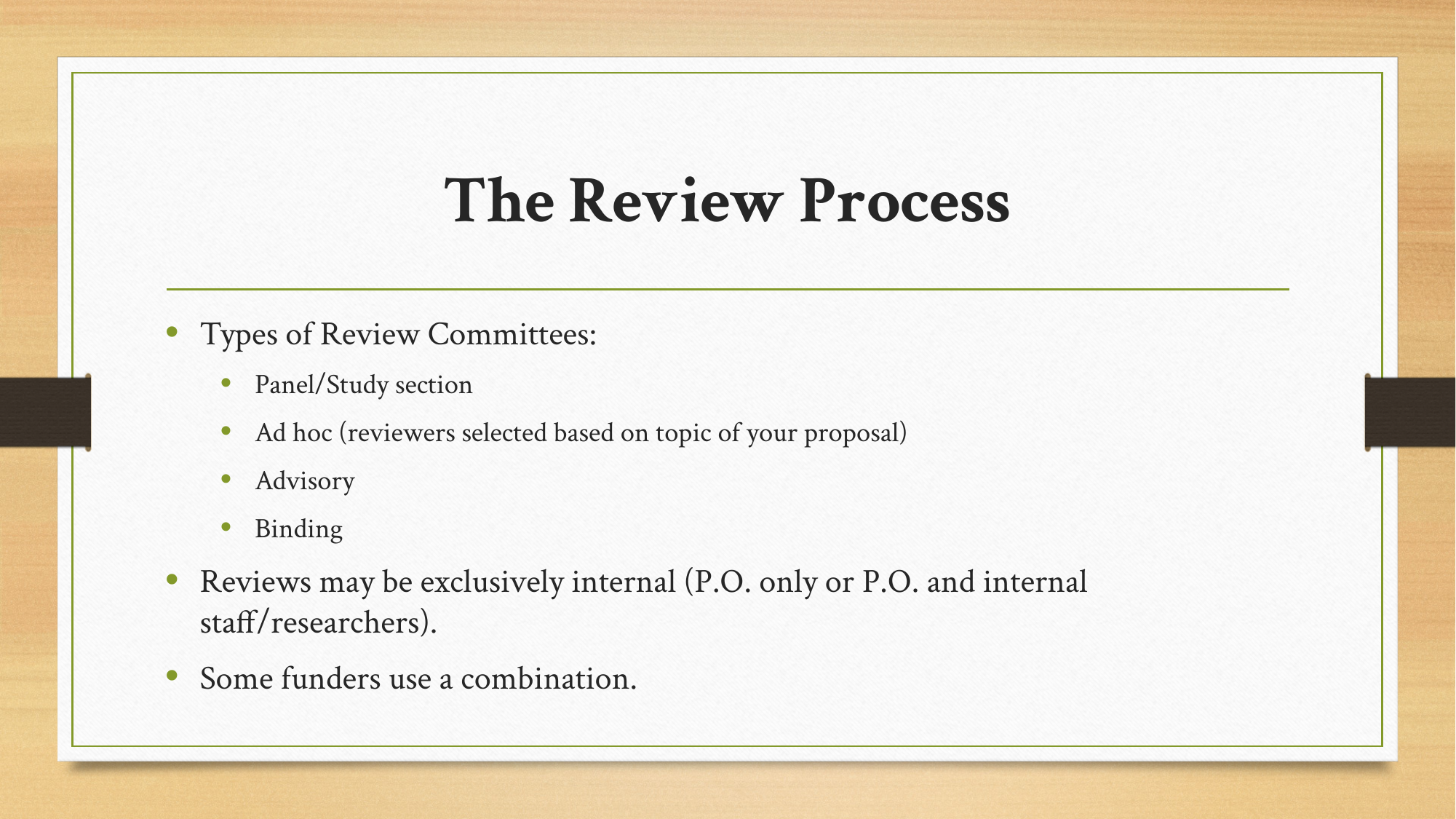

# The Review Process
Types of Review Committees:
Panel/Study section
Ad hoc (reviewers selected based on topic of your proposal)
Advisory
Binding
Reviews may be exclusively internal (P.O. only or P.O. and internal staff/researchers).
Some funders use a combination.